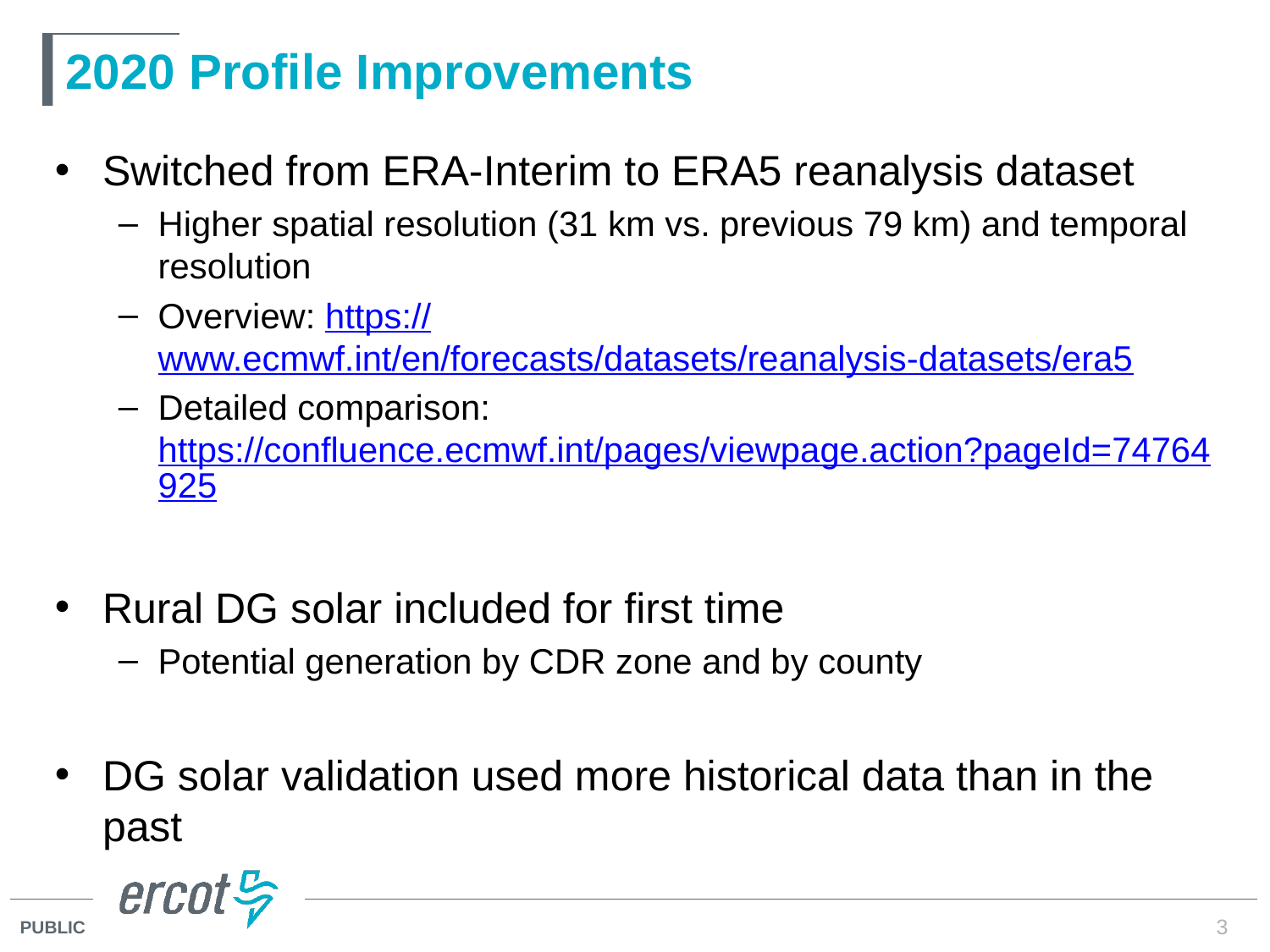

# 2020 Profile Improvements
Switched from ERA-Interim to ERA5 reanalysis dataset
Higher spatial resolution (31 km vs. previous 79 km) and temporal resolution
Overview: https://www.ecmwf.int/en/forecasts/datasets/reanalysis-datasets/era5
Detailed comparison: https://confluence.ecmwf.int/pages/viewpage.action?pageId=74764925

Rural DG solar included for first time
Potential generation by CDR zone and by county

DG solar validation used more historical data than in the past

3